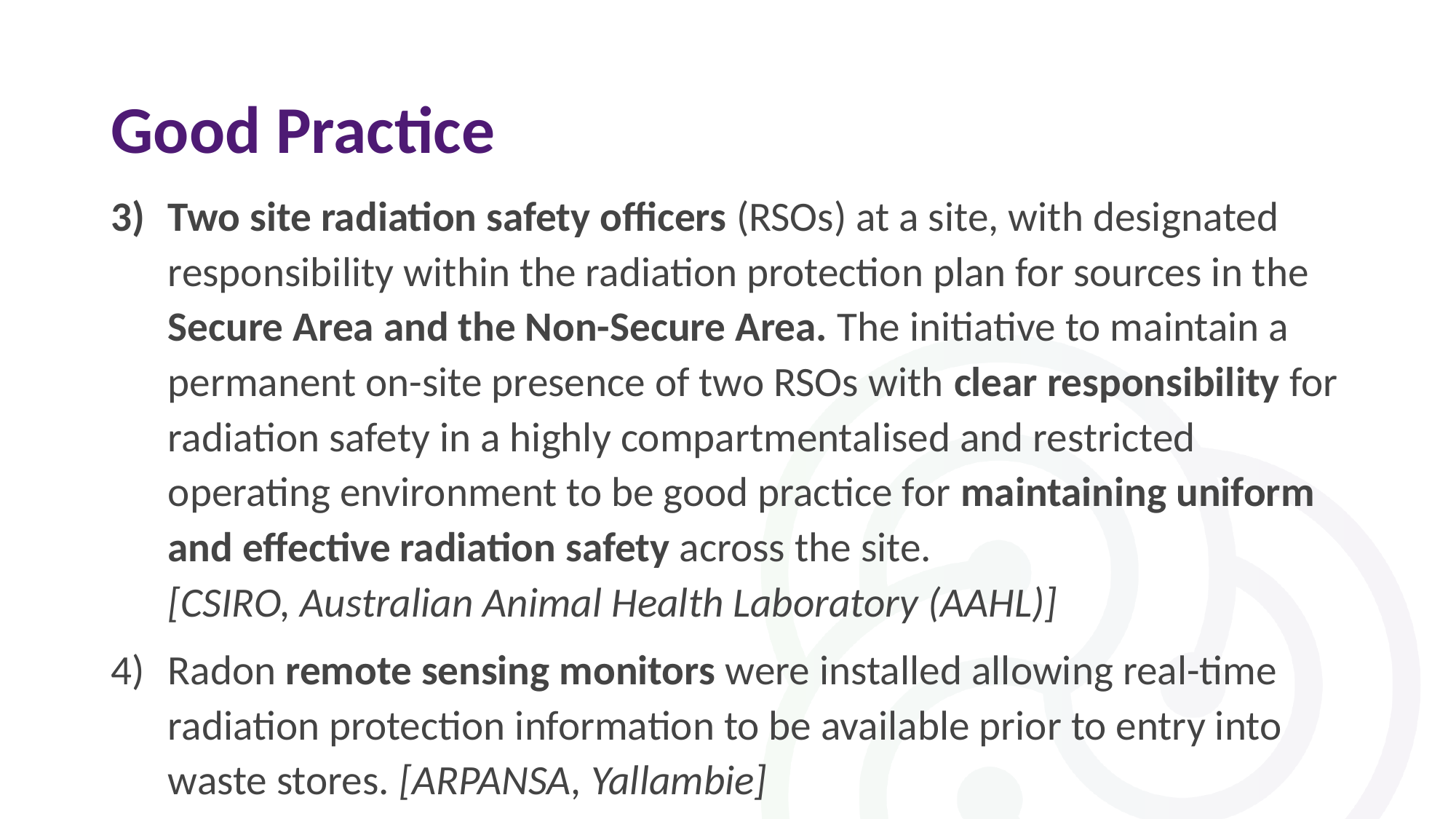

# Good Practice
Two site radiation safety officers (RSOs) at a site, with designated responsibility within the radiation protection plan for sources in the Secure Area and the Non-Secure Area. The initiative to maintain a permanent on-site presence of two RSOs with clear responsibility for radiation safety in a highly compartmentalised and restricted operating environment to be good practice for maintaining uniform and effective radiation safety across the site.
[CSIRO, Australian Animal Health Laboratory (AAHL)]
Radon remote sensing monitors were installed allowing real-time radiation protection information to be available prior to entry into waste stores. [ARPANSA, Yallambie]